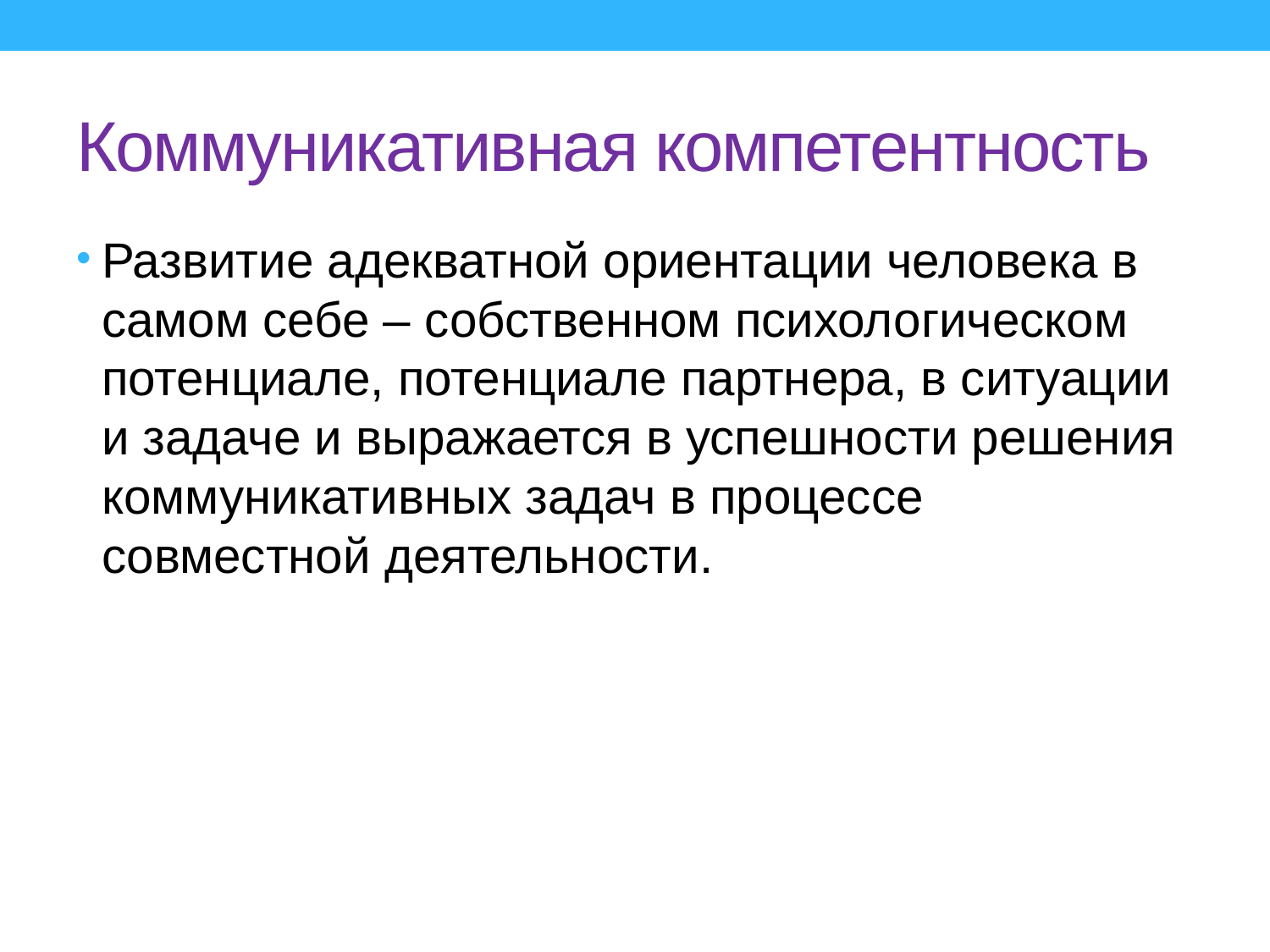

# Коммуникативная компетентность
Развитие адекватной ориентации человека в самом себе – собственном психологическом потенциале, потенциале партнера, в ситуации и задаче и выражается в успешности решения коммуникативных задач в процессе совместной деятельности.